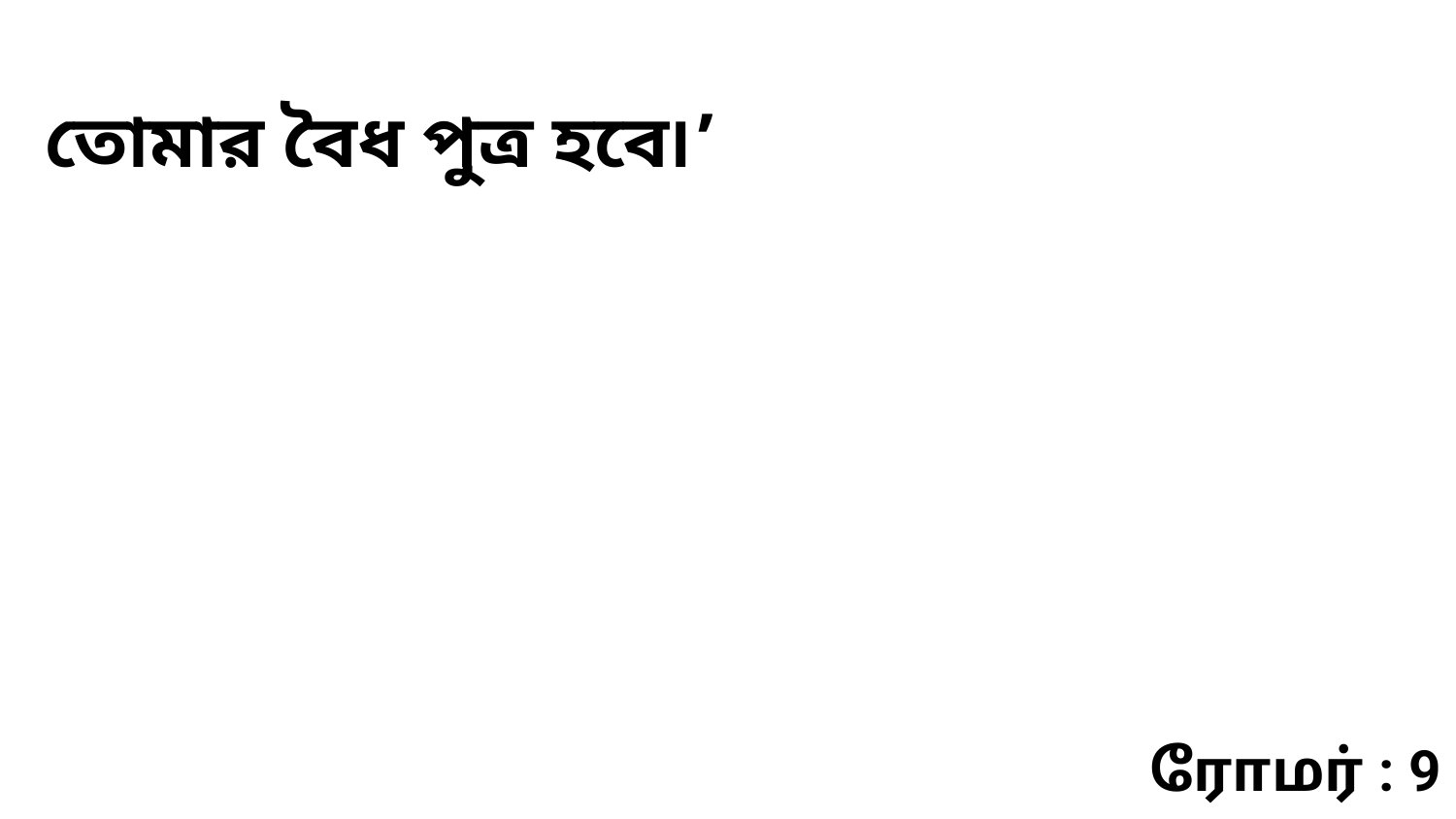

তোমার বৈধ পুত্র হবে৷’
ரோமர் : 9